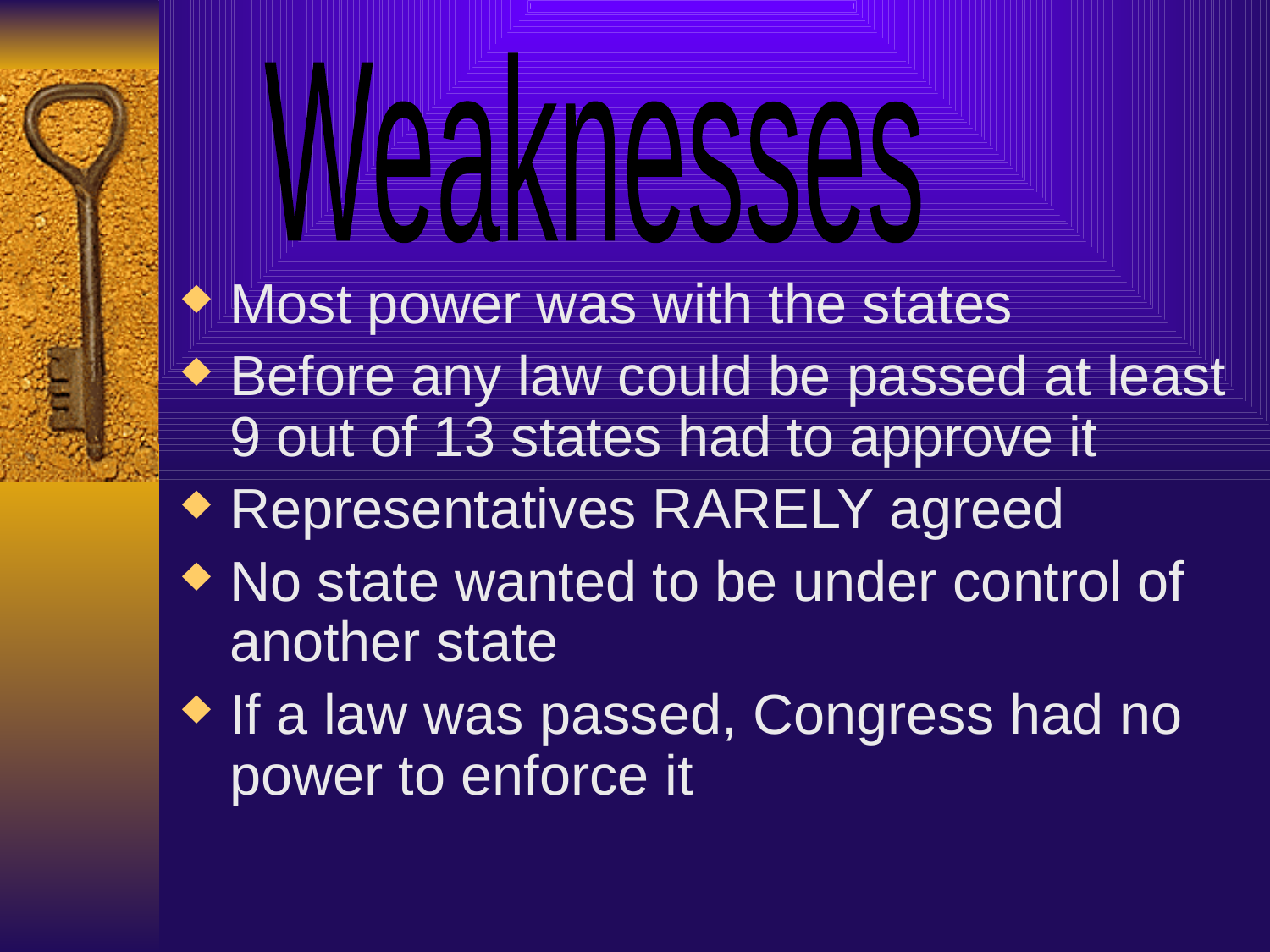

Weaknesses
Most power was with the states
Before any law could be passed at least 9 out of 13 states had to approve it
Representatives RARELY agreed
No state wanted to be under control of another state
If a law was passed, Congress had no power to enforce it